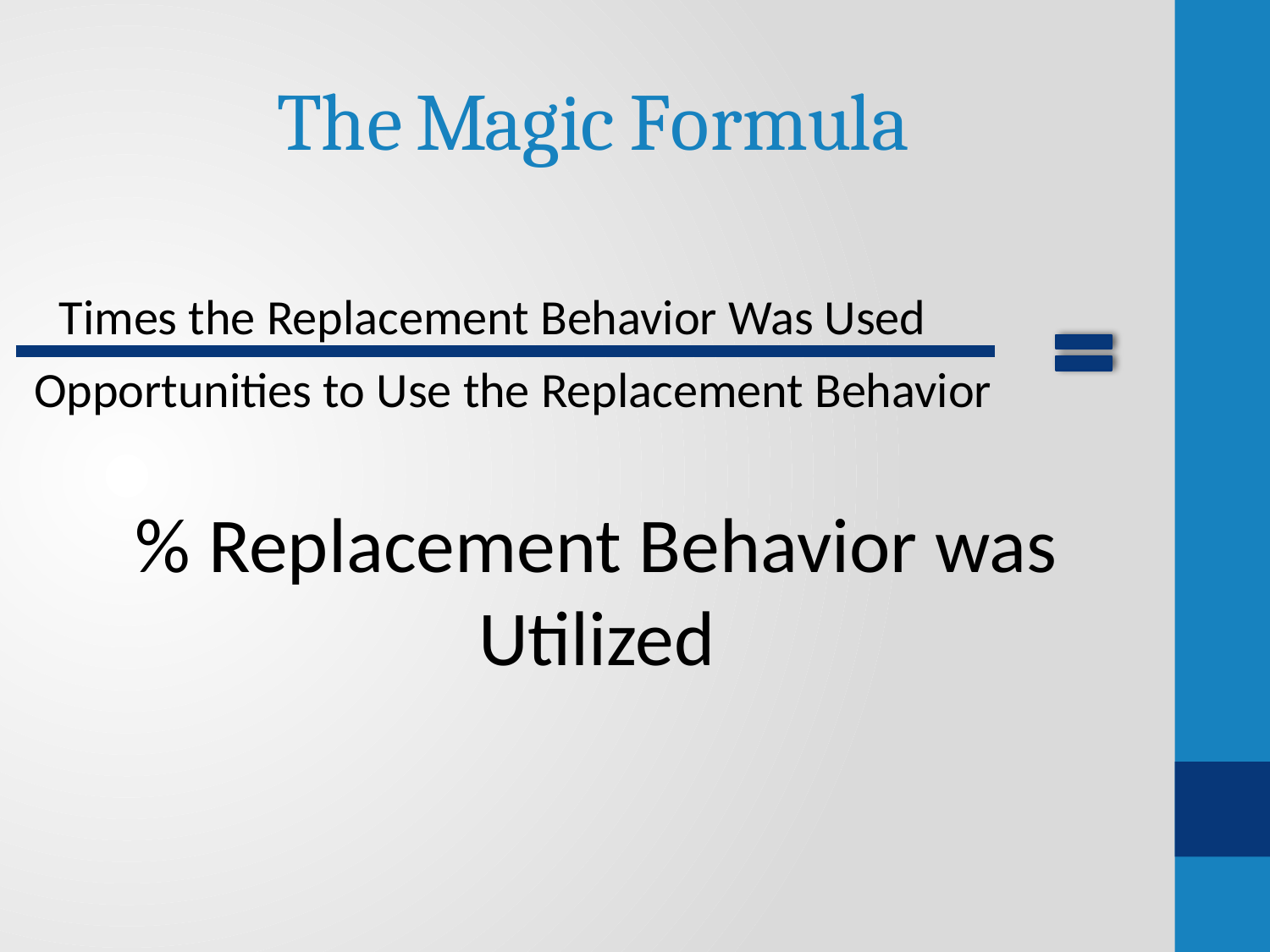

# The Magic Formula
Times the Replacement Behavior Was Used

Opportunities to Use the Replacement Behavior
% Replacement Behavior was Utilized